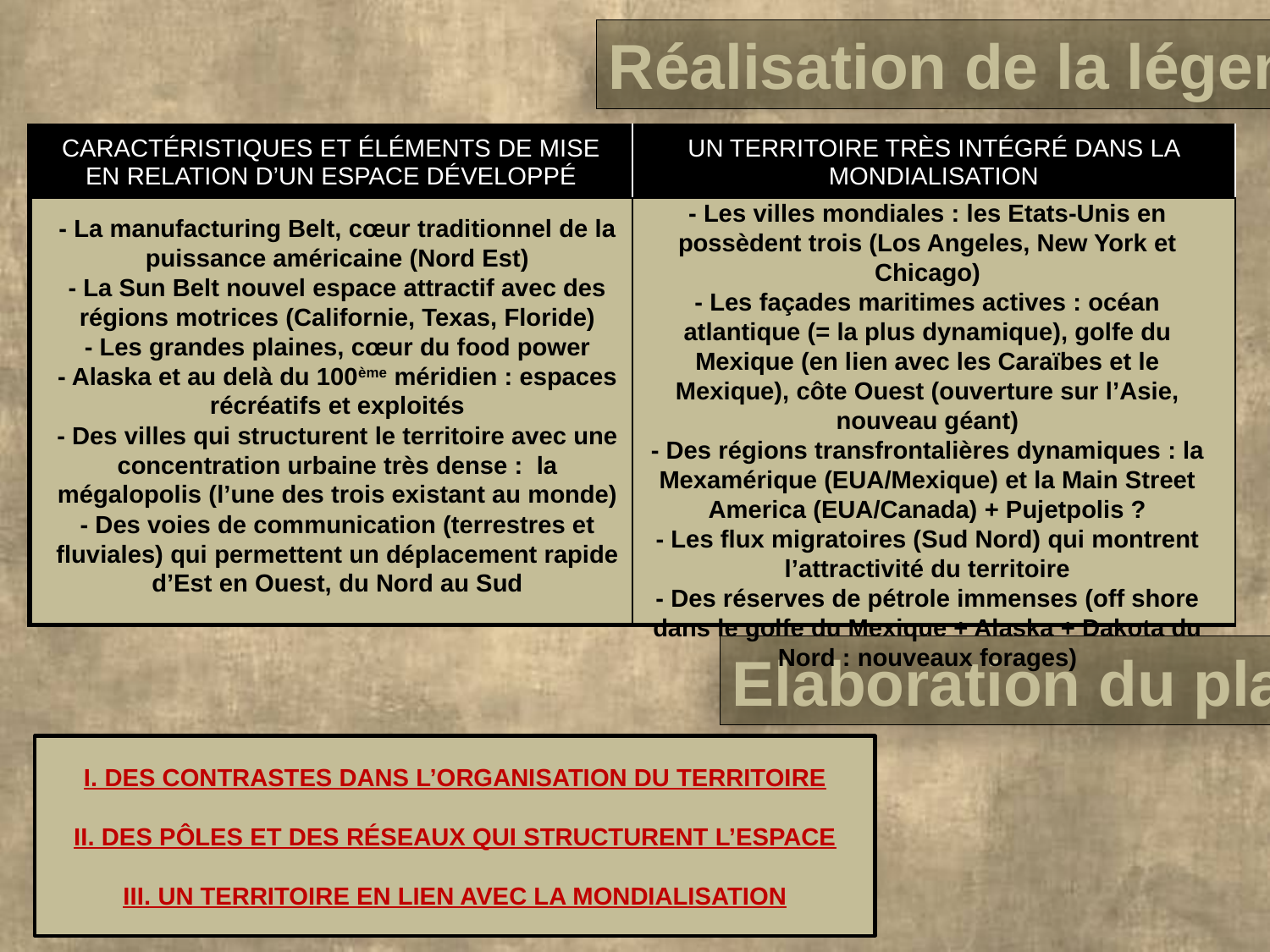

Réalisation de la légende
| Caractéristiques et éléments de mise en relation d’un espace développé | Un territoire très intégré dans la mondialisation |
| --- | --- |
|  |  |
- Les villes mondiales : les Etats-Unis en possèdent trois (Los Angeles, New York et Chicago)
- Les façades maritimes actives : océan atlantique (= la plus dynamique), golfe du Mexique (en lien avec les Caraïbes et le Mexique), côte Ouest (ouverture sur l’Asie, nouveau géant)
- Des régions transfrontalières dynamiques : la Mexamérique (EUA/Mexique) et la Main Street America (EUA/Canada) + Pujetpolis ?
- Les flux migratoires (Sud Nord) qui montrent l’attractivité du territoire
- Des réserves de pétrole immenses (off shore dans le golfe du Mexique + Alaska + Dakota du Nord : nouveaux forages)
- La manufacturing Belt, cœur traditionnel de la puissance américaine (Nord Est)
- La Sun Belt nouvel espace attractif avec des régions motrices (Californie, Texas, Floride)
- Les grandes plaines, cœur du food power
- Alaska et au delà du 100ème méridien : espaces récréatifs et exploités
- Des villes qui structurent le territoire avec une concentration urbaine très dense :  la mégalopolis (l’une des trois existant au monde)
- Des voies de communication (terrestres et fluviales) qui permettent un déplacement rapide d’Est en Ouest, du Nord au Sud

Elaboration du plan
I. Des contrastes dans l’organisation du territoire

II. Des pôles et des réseaux qui structurent l’espace

III. Un territoire en lien avec la mondialisation